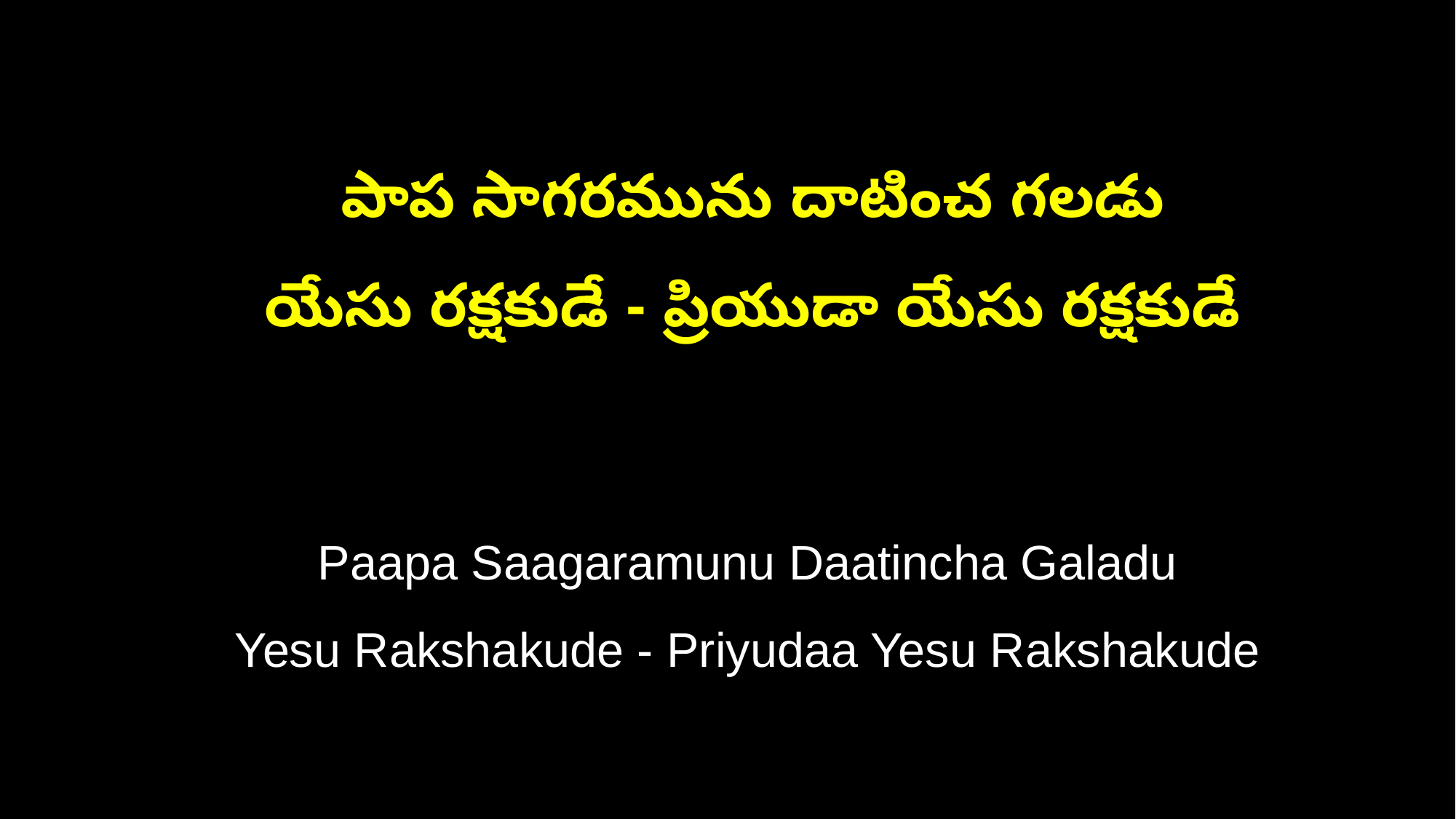

పాప సాగరమును దాటించ గలడు
   యేసు రక్షకుడే - ప్రియుడా యేసు రక్షకుడే
   Paapa Saagaramunu Daatincha Galadu
   Yesu Rakshakude - Priyudaa Yesu Rakshakude